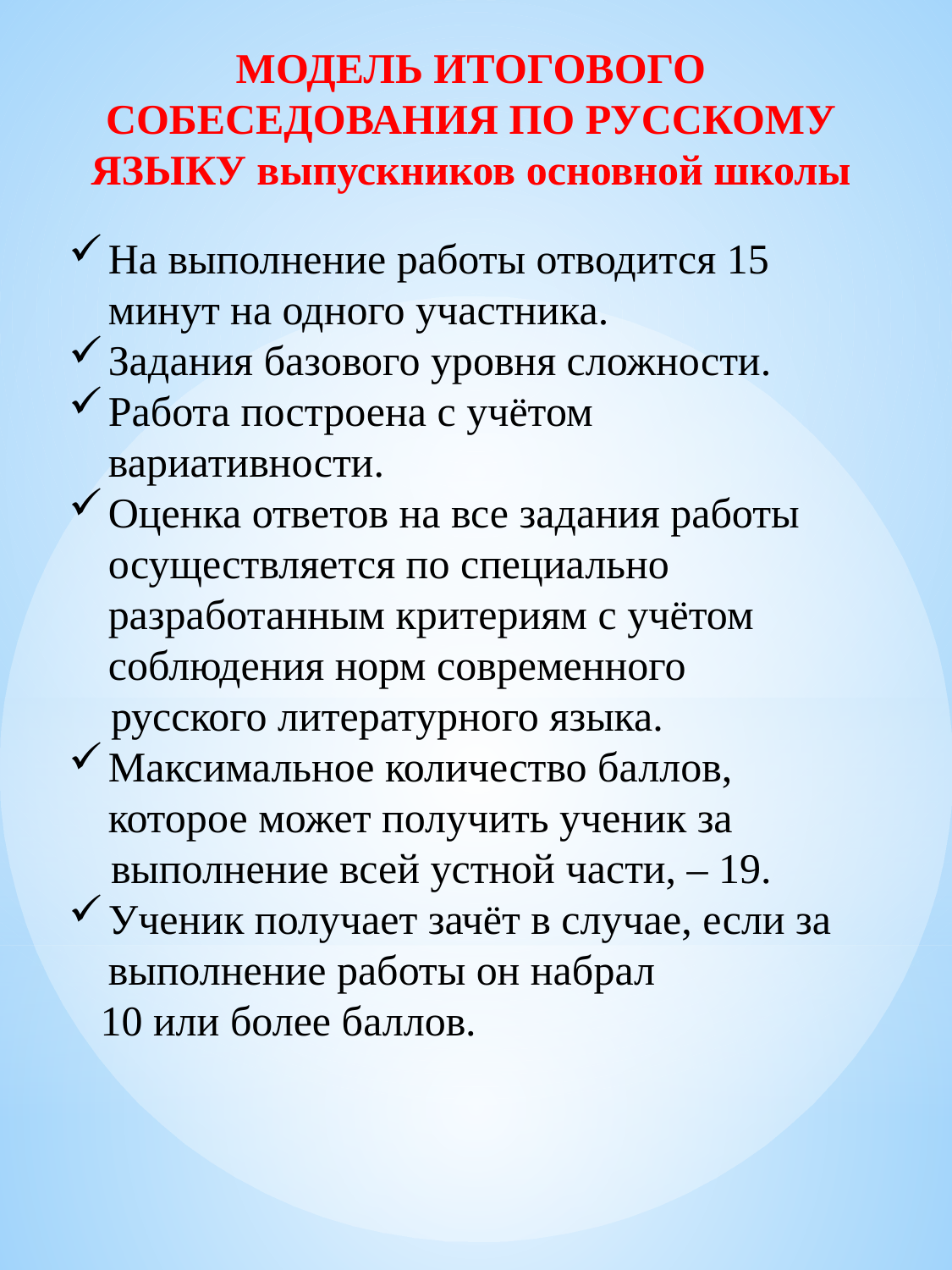

МОДЕЛЬ ИТОГОВОГО СОБЕСЕДОВАНИЯ ПО РУССКОМУ ЯЗЫКУ выпускников основной школы

На выполнение работы отводится 15 минут на одного участника.
Задания базового уровня сложности.
Работа построена с учётом вариативности.
Оценка ответов на все задания работы осуществляется по специально разработанным критериям с учётом соблюдения норм современного
    русского литературного языка.
Максимальное количество баллов, которое может получить ученик за
    выполнение всей устной части, – 19.
Ученик получает зачёт в случае, если за выполнение работы он набрал
   10 или более баллов.